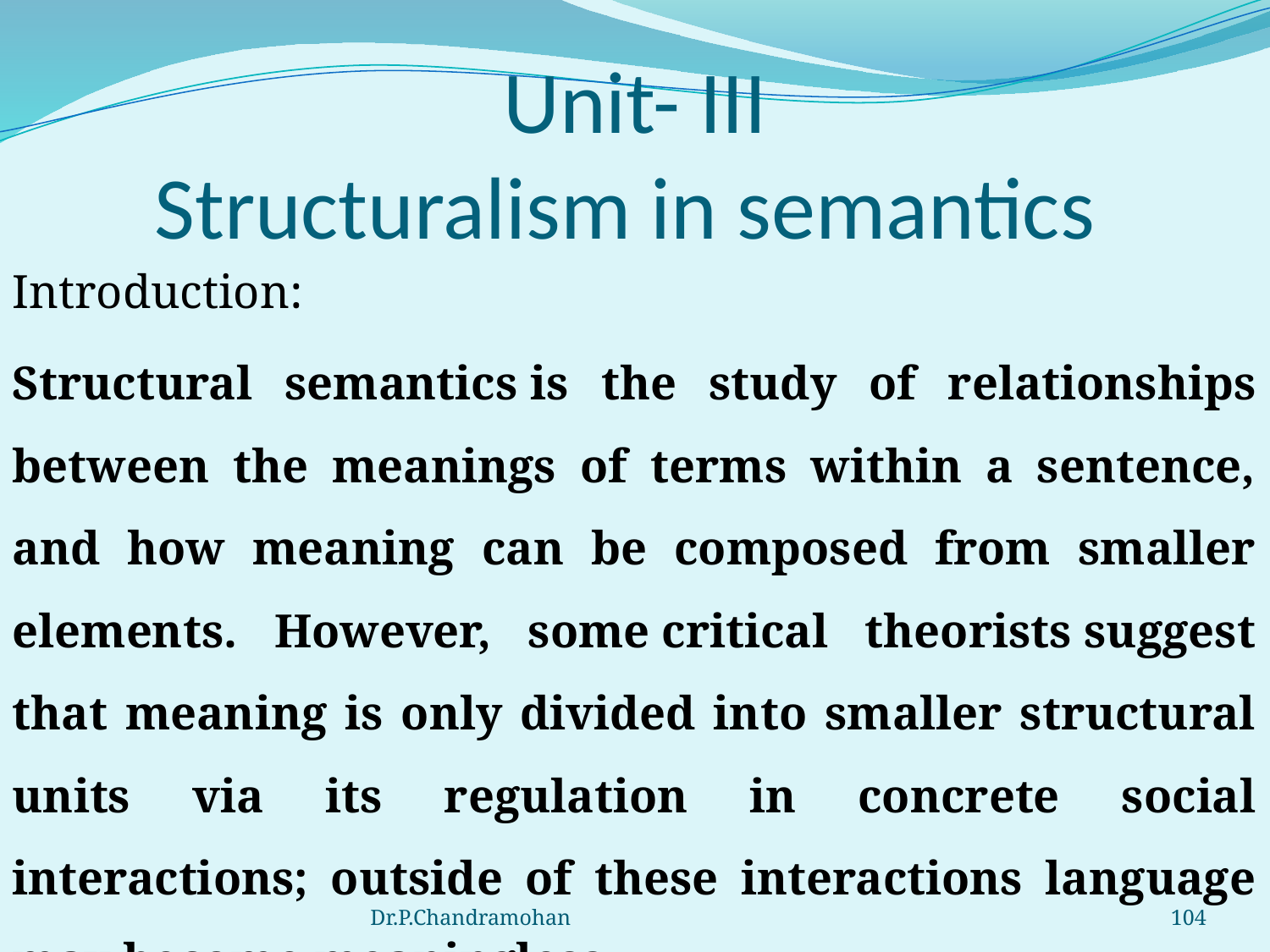

# Unit- III Structuralism in semantics
Introduction:
Structural semantics is the study of relationships between the meanings of terms within a sentence, and how meaning can be composed from smaller elements. However, some critical theorists suggest that meaning is only divided into smaller structural units via its regulation in concrete social interactions; outside of these interactions language may become meaningless.

Dr.P.Chandramohan
104